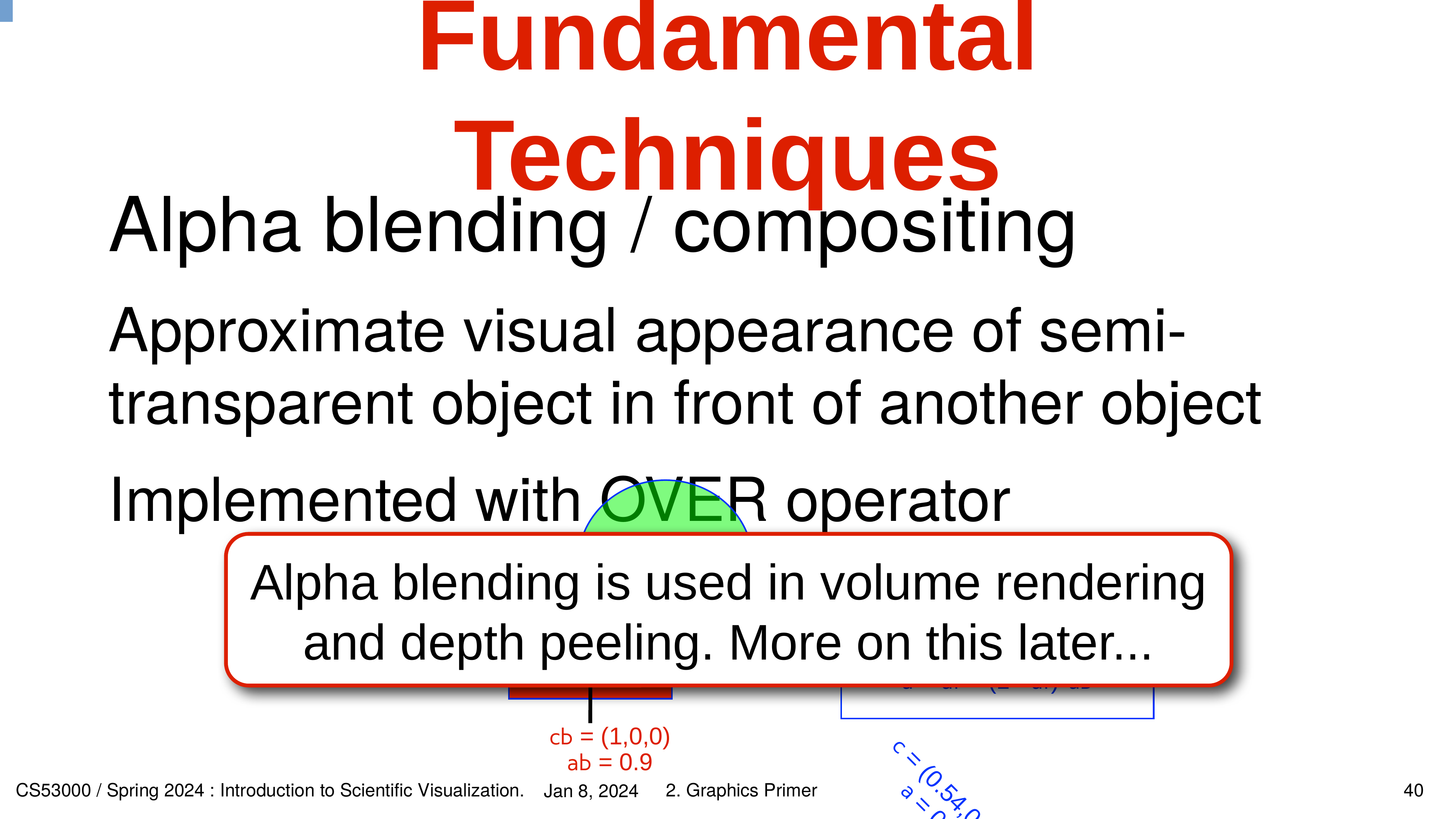

# Fundamental Techniques
Alpha blending / compositing
Approximate visual appearance of semi-transparent object in front of another object
Implemented with OVER operator

cf = (0,1,0)
af = 0.4

c = af*cf + (1 - af)*ab*cb
a = af + (1 - af)*ab

cb = (1,0,0)
ab = 0.9
c = (0.54,0.4,0)
a = 0.94
Alpha blending is used in volume rendering and depth peeling. More on this later...
40